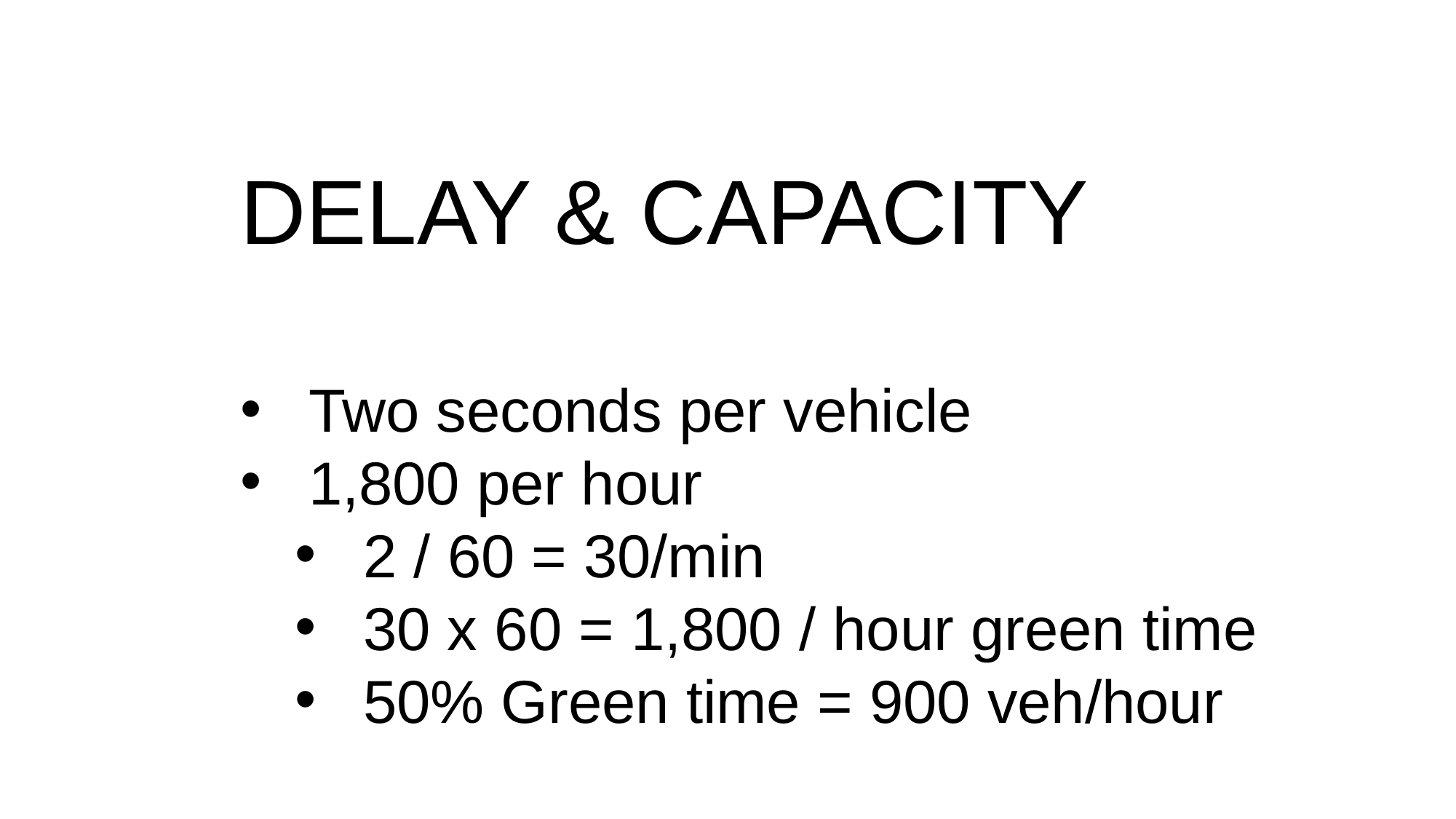

DELAY & CAPACITY

Two seconds per vehicle
1,800 per hour
2 / 60 = 30/min
30 x 60 = 1,800 / hour green time
50% Green time = 900 veh/hour